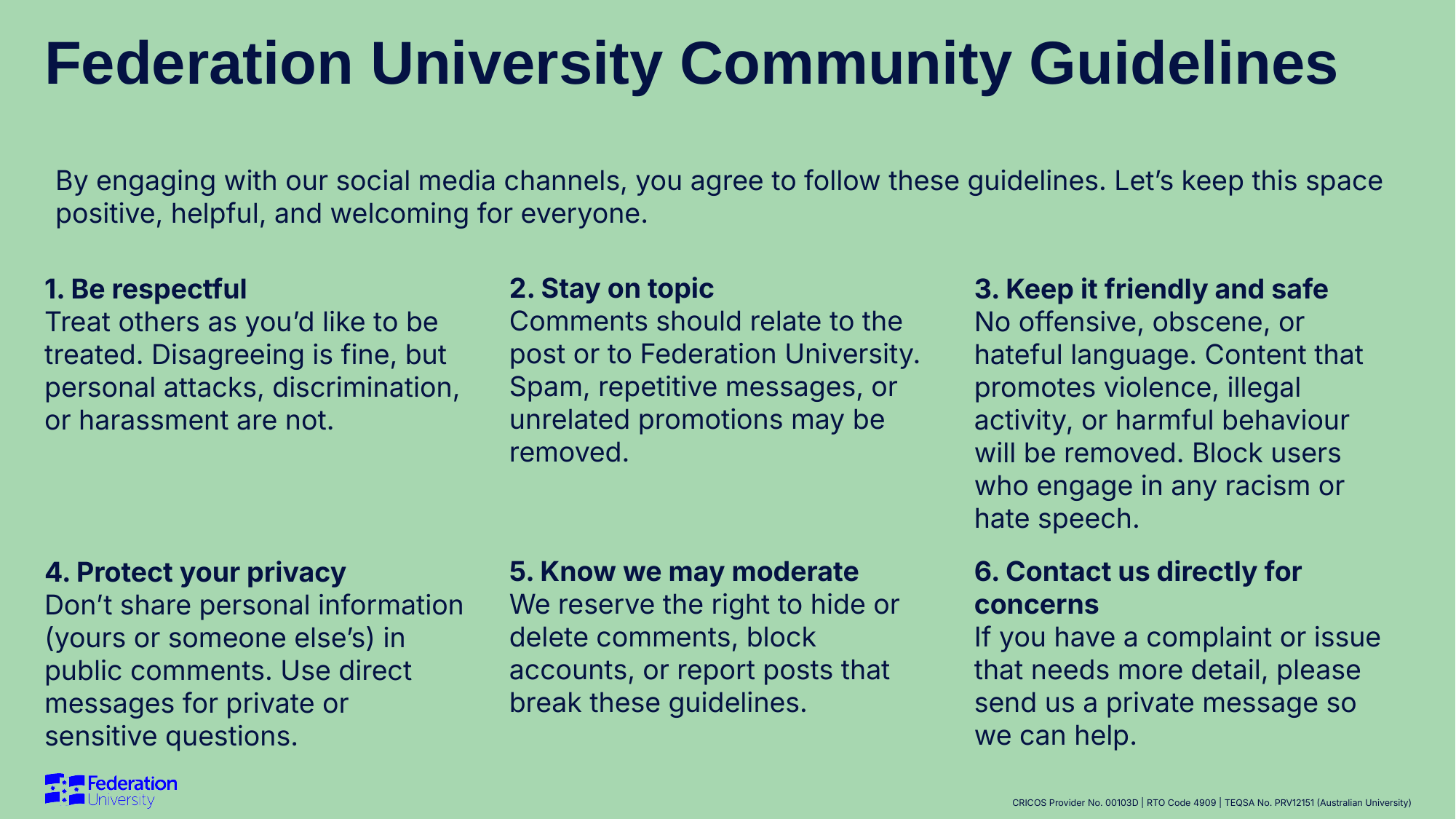

# Federation University Community Guidelines
By engaging with our social media channels, you agree to follow these guidelines. Let’s keep this space positive, helpful, and welcoming for everyone.
2. Stay on topic 
Comments should relate to the post or to Federation University. Spam, repetitive messages, or unrelated promotions may be removed.
1. Be respectful 
Treat others as you’d like to be treated. Disagreeing is fine, but personal attacks, discrimination, or harassment are not.
3. Keep it friendly and safe 
No offensive, obscene, or hateful language. Content that promotes violence, illegal activity, or harmful behaviour will be removed. Block users who engage in any racism or hate speech.
5. Know we may moderate 
We reserve the right to hide or delete comments, block accounts, or report posts that break these guidelines.
6. Contact us directly for concerns 
If you have a complaint or issue that needs more detail, please send us a private message so we can help.
4. Protect your privacy 
Don’t share personal information (yours or someone else’s) in public comments. Use direct messages for private or sensitive questions.